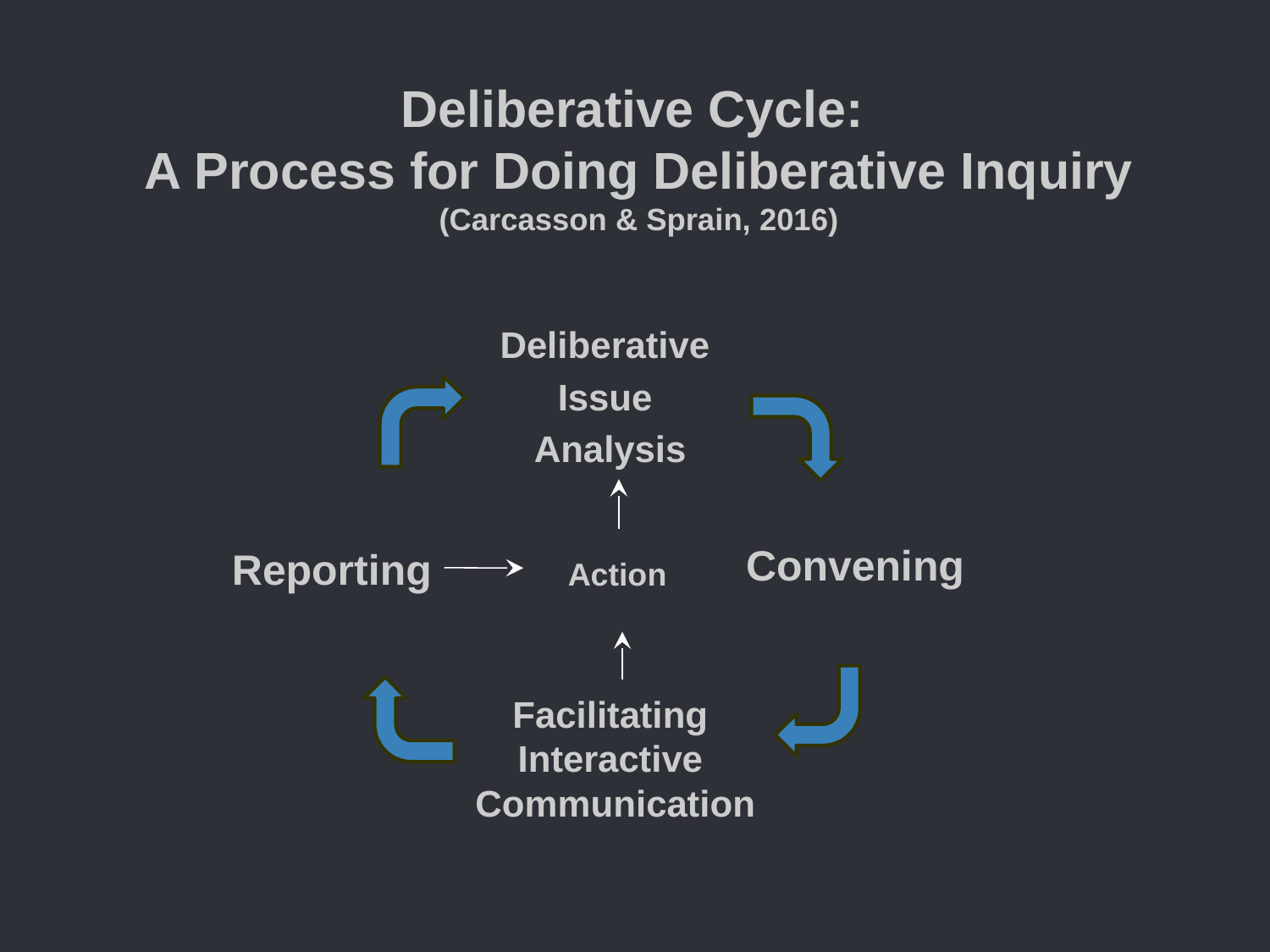

Deliberative Cycle:
A Process for Doing Deliberative Inquiry
(Carcasson & Sprain, 2016)
#
Deliberative
Issue
Analysis

Convening

Reporting
Action

Facilitating
Interactive
Communication